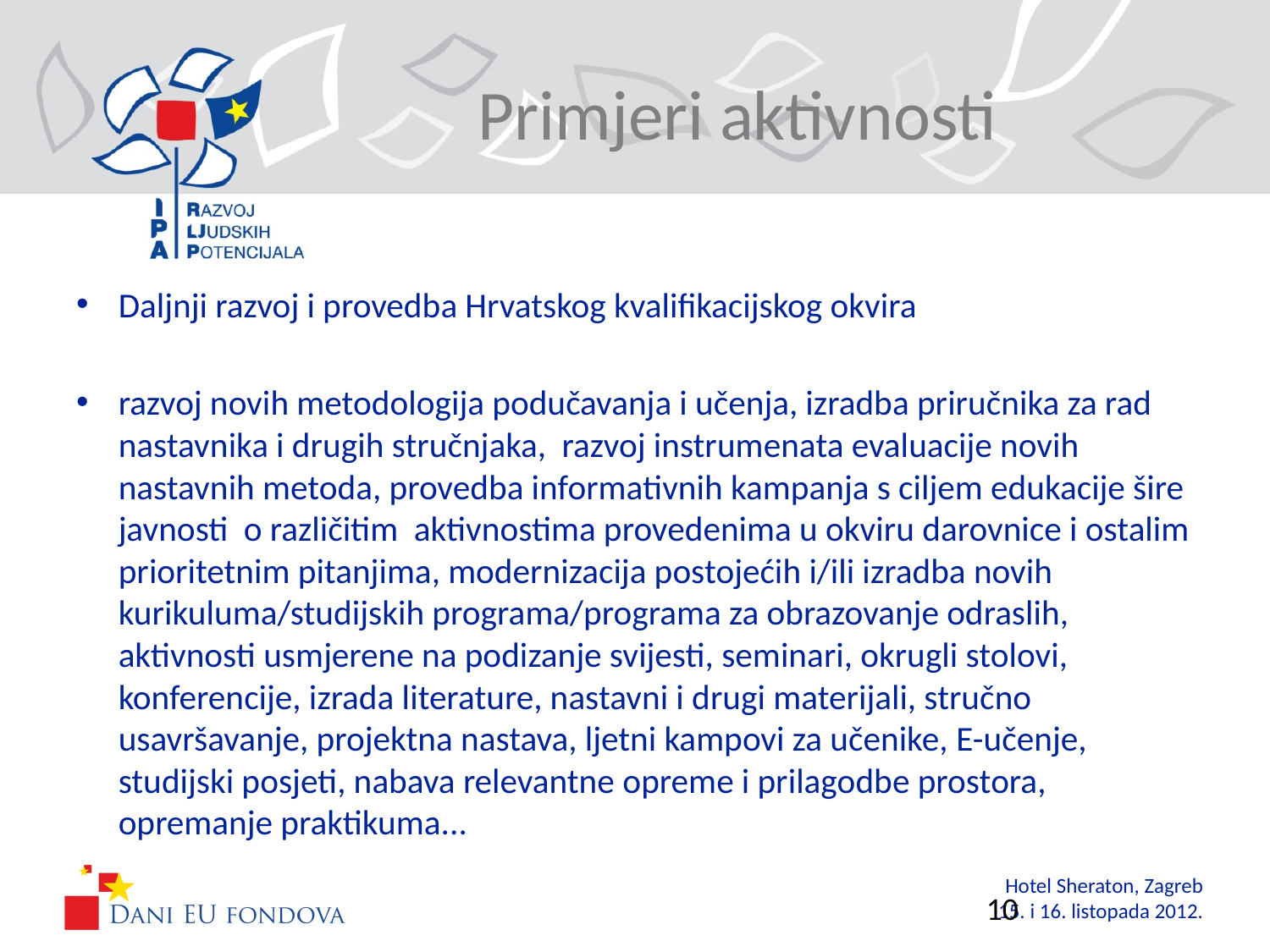

# Primjeri aktivnosti
Daljnji razvoj i provedba Hrvatskog kvalifikacijskog okvira

razvoj novih metodologija podučavanja i učenja, izradba priručnika za rad nastavnika i drugih stručnjaka,  razvoj instrumenata evaluacije novih nastavnih metoda, provedba informativnih kampanja s ciljem edukacije šire javnosti  o različitim  aktivnostima provedenima u okviru darovnice i ostalim prioritetnim pitanjima, modernizacija postojećih i/ili izradba novih kurikuluma/studijskih programa/programa za obrazovanje odraslih, aktivnosti usmjerene na podizanje svijesti, seminari, okrugli stolovi, konferencije, izrada literature, nastavni i drugi materijali, stručno usavršavanje, projektna nastava, ljetni kampovi za učenike, E-učenje,  studijski posjeti, nabava relevantne opreme i prilagodbe prostora, opremanje praktikuma...
10